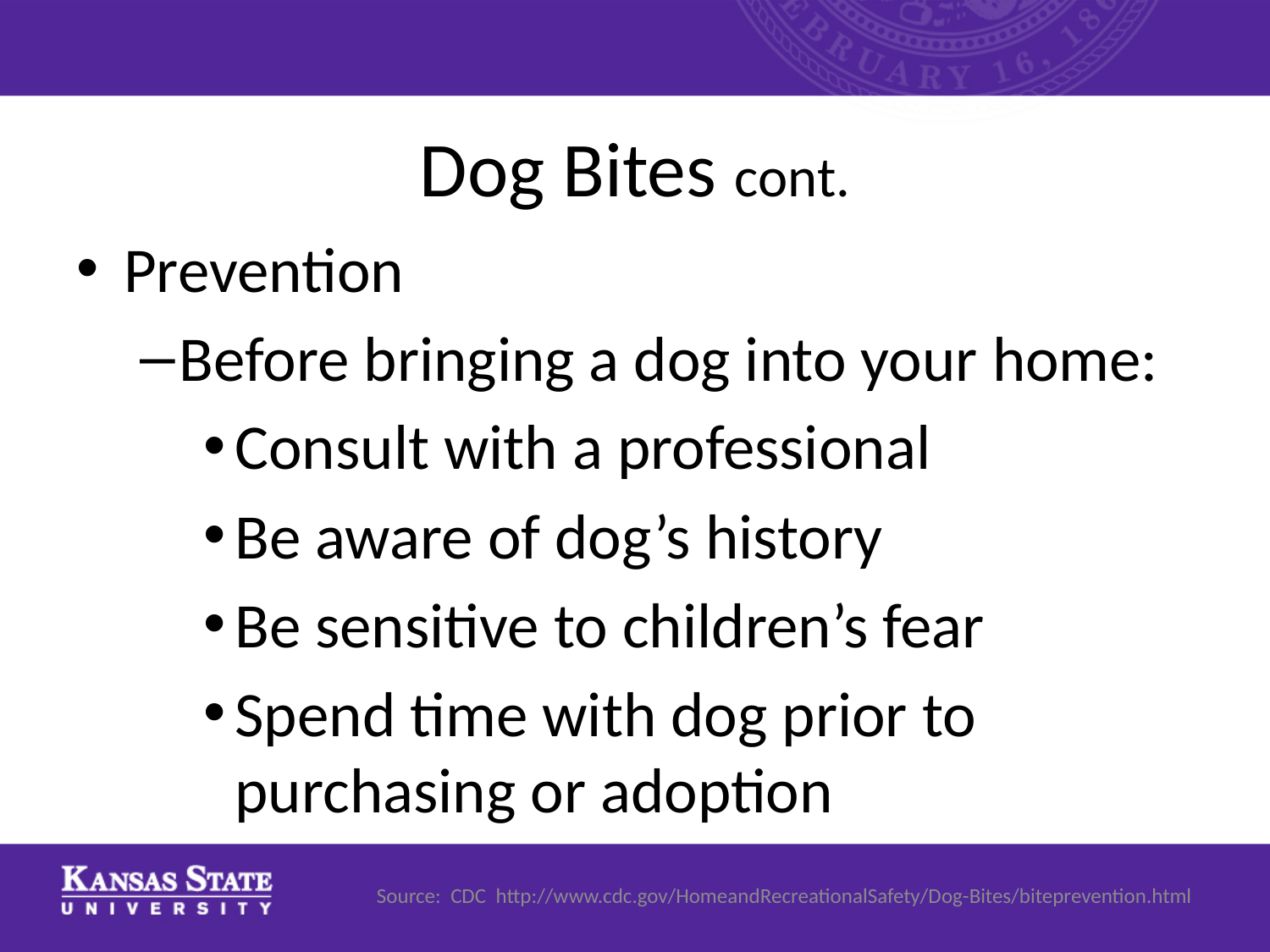

# Dog Bites cont.
Prevention
Before bringing a dog into your home:
Consult with a professional
Be aware of dog’s history
Be sensitive to children’s fear
Spend time with dog prior to purchasing or adoption

Source:  CDC  http://www.cdc.gov/HomeandRecreationalSafety/Dog-Bites/biteprevention.html